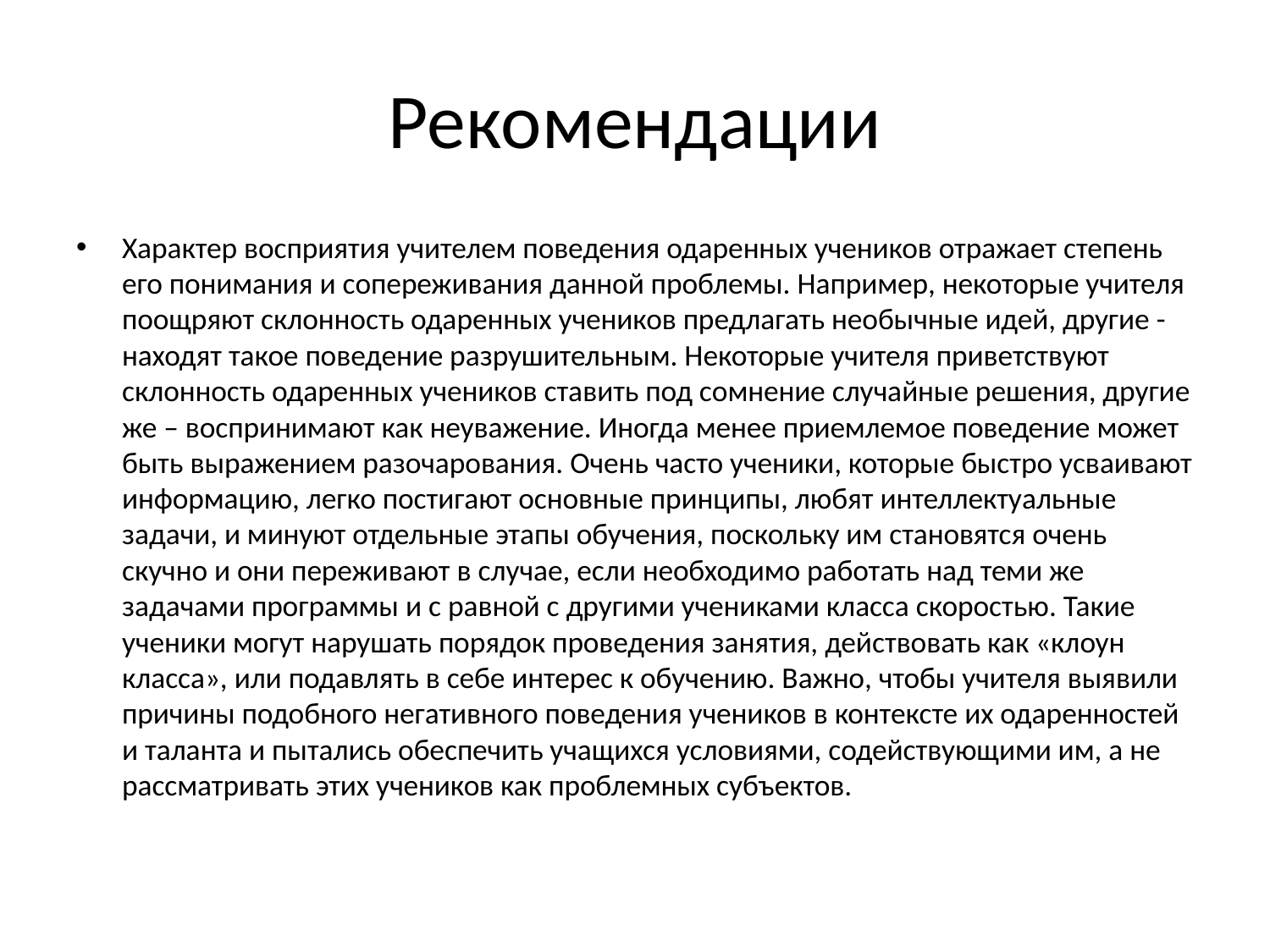

# Рекомендации
Характер восприятия учителем поведения одаренных учеников отражает степень его понимания и сопереживания данной проблемы. Например, некоторые учителя поощряют склонность одаренных учеников предлагать необычные идей, другие - находят такое поведение разрушительным. Некоторые учителя приветствуют склонность одаренных учеников ставить под сомнение случайные решения, другие же – воспринимают как неуважение. Иногда менее приемлемое поведение может быть выражением разочарования. Очень часто ученики, которые быстро усваивают информацию, легко постигают основные принципы, любят интеллектуальные задачи, и минуют отдельные этапы обучения, поскольку им становятся очень скучно и они переживают в случае, если необходимо работать над теми же задачами программы и с равной с другими учениками класса скоростью. Такие ученики могут нарушать порядок проведения занятия, действовать как «клоун класса», или подавлять в себе интерес к обучению. Важно, чтобы учителя выявили причины подобного негативного поведения учеников в контексте их одаренностей и таланта и пытались обеспечить учащихся условиями, содействующими им, а не рассматривать этих учеников как проблемных субъектов.